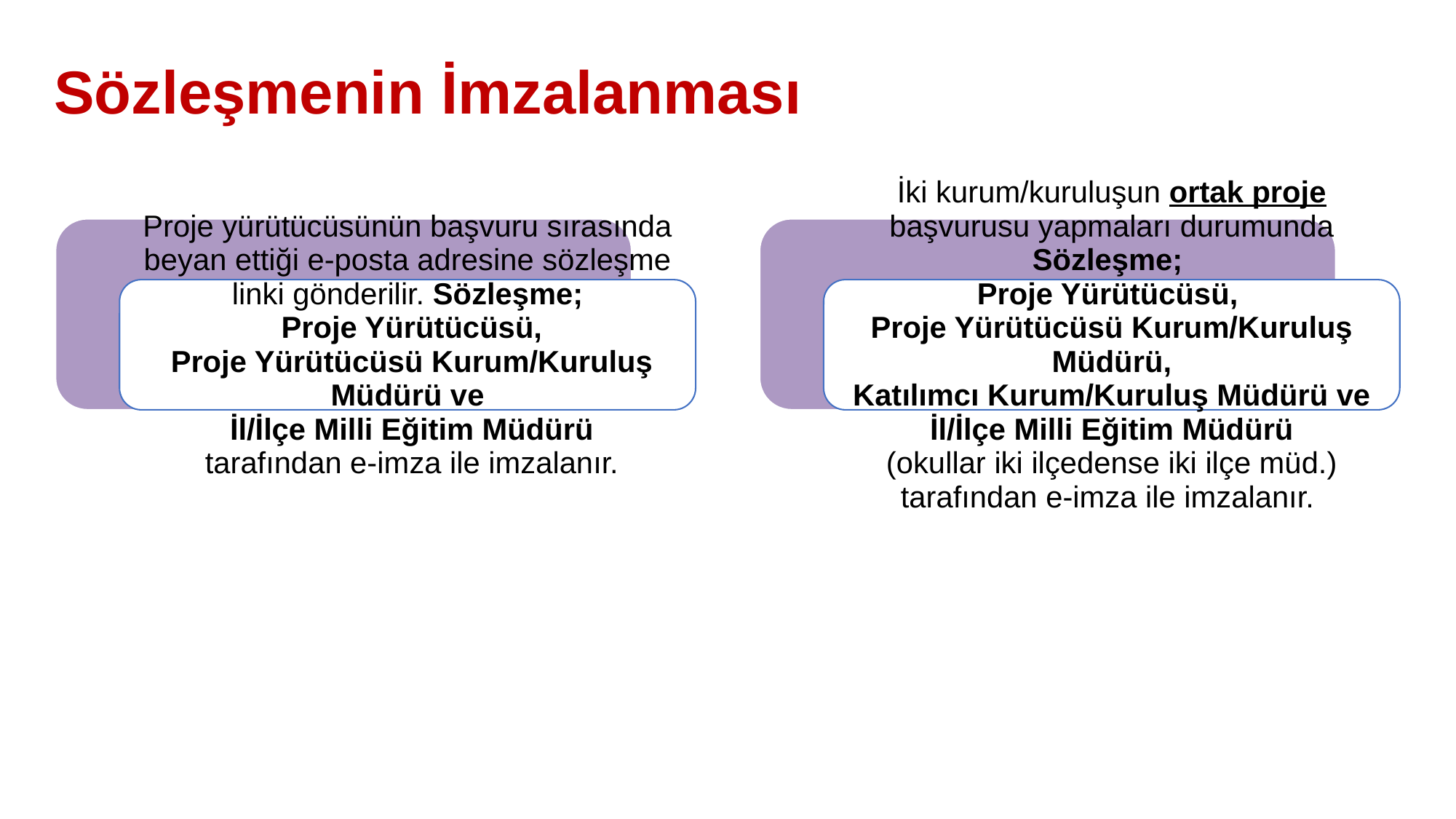

Sözleşmenin İmzalanması

Proje yürütücüsünün başvuru sırasında beyan ettiği e-posta adresine sözleşme linki gönderilir. Sözleşme;
 Proje Yürütücüsü,
 Proje Yürütücüsü Kurum/Kuruluş Müdürü ve
 İl/İlçe Milli Eğitim Müdürü
 tarafından e-imza ile imzalanır.
İki kurum/kuruluşun ortak proje başvurusu yapmaları durumunda Sözleşme;
Proje Yürütücüsü,
Proje Yürütücüsü Kurum/Kuruluş Müdürü,
 Katılımcı Kurum/Kuruluş Müdürü ve
İl/İlçe Milli Eğitim Müdürü
(okullar iki ilçedense iki ilçe müd.) tarafından e-imza ile imzalanır.
31